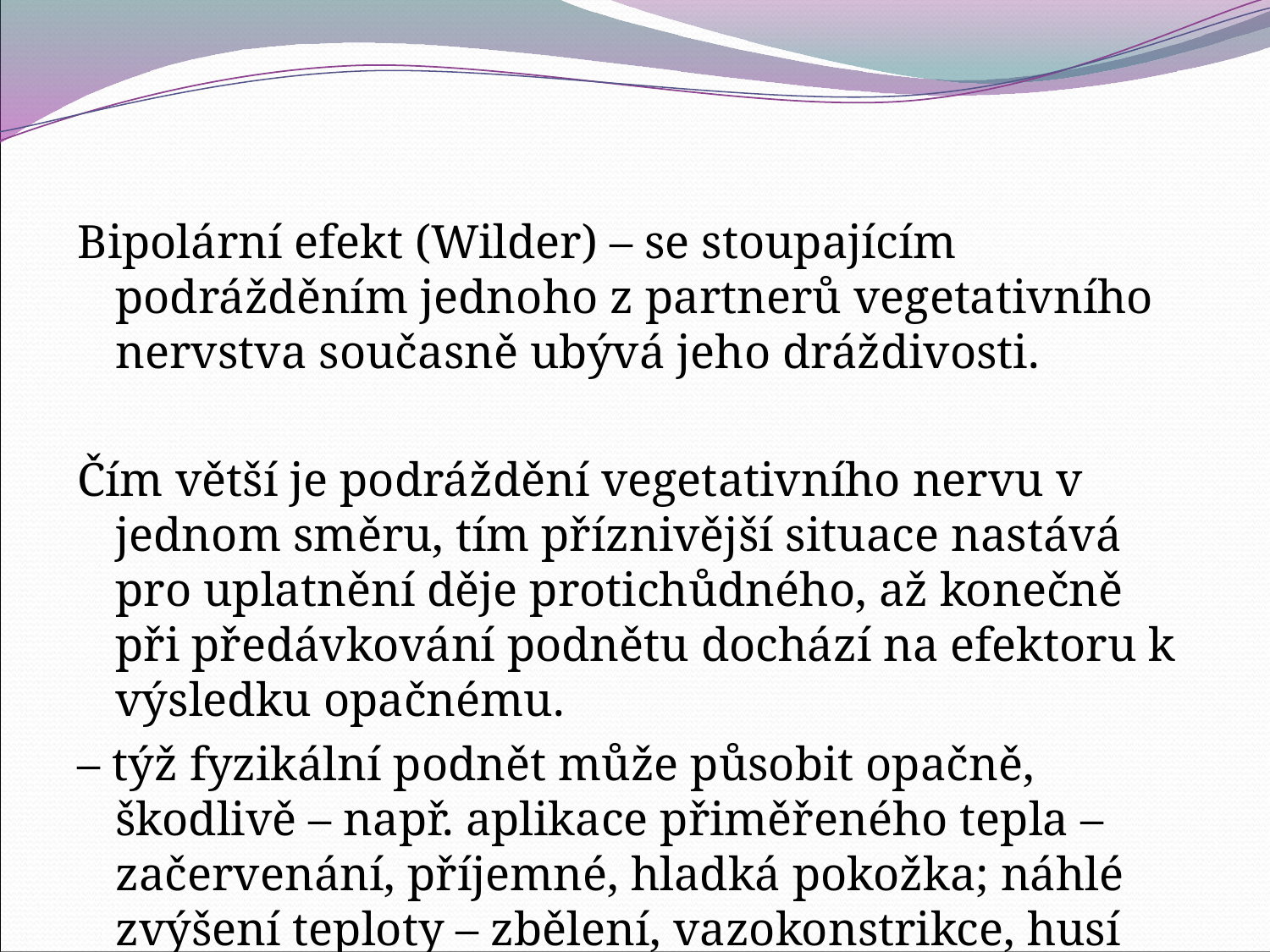

#
Bipolární efekt (Wilder) – se stoupajícím podrážděním jednoho z partnerů vegetativního nervstva současně ubývá jeho dráždivosti.

Čím větší je podráždění vegetativního nervu v jednom směru, tím příznivější situace nastává pro uplatnění děje protichůdného, až konečně při předávkování podnětu dochází na efektoru k výsledku opačnému.
– týž fyzikální podnět může působit opačně, škodlivě – např. aplikace přiměřeného tepla – začervenání, příjemné, hladká pokožka; náhlé zvýšení teploty – zbělení, vazokonstrikce, husí kůže (předávkování)